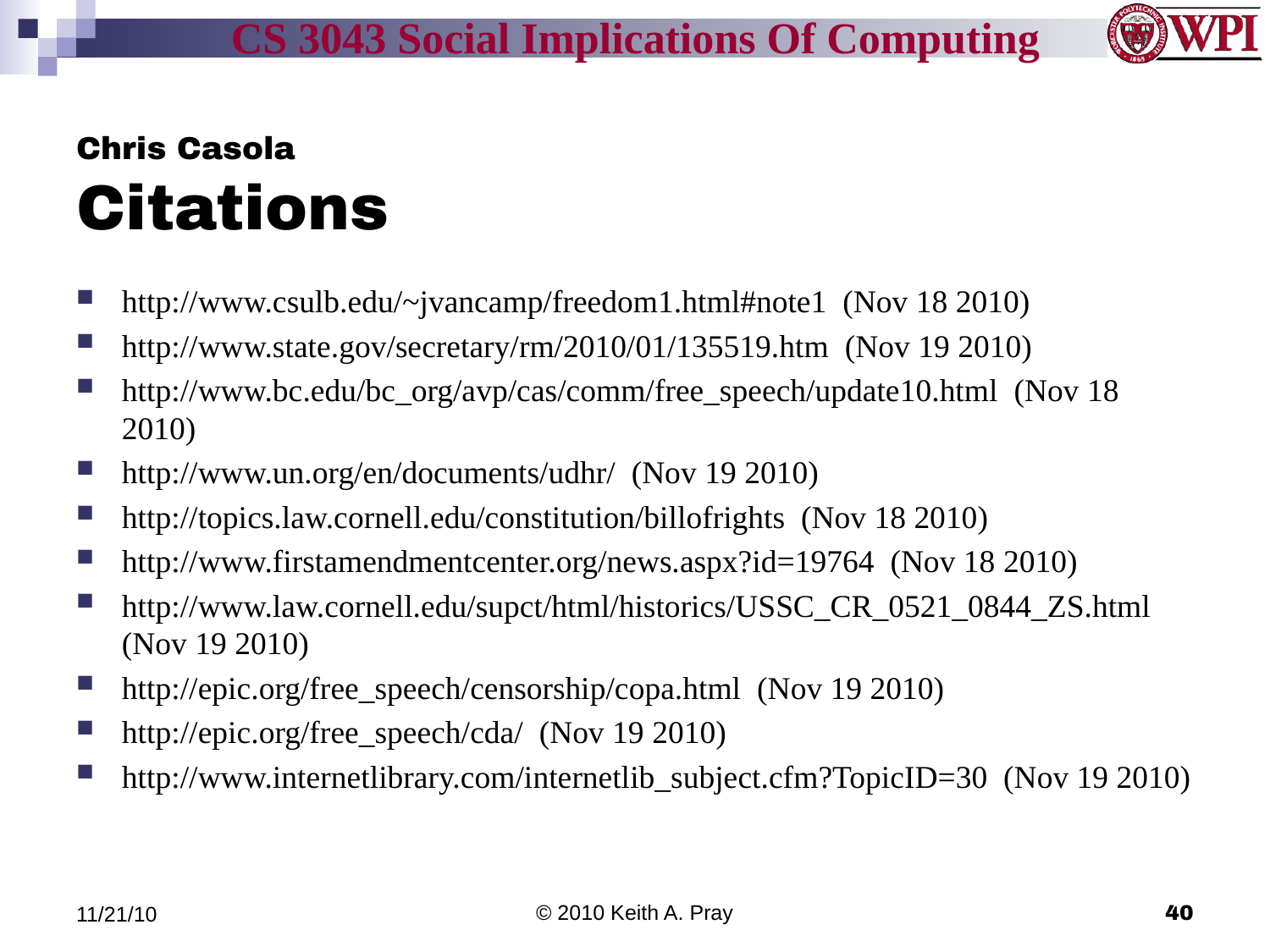

# Chris Casola Citations
http://www.csulb.edu/~jvancamp/freedom1.html#note1  (Nov 18 2010)
http://www.state.gov/secretary/rm/2010/01/135519.htm  (Nov 19 2010)
http://www.bc.edu/bc_org/avp/cas/comm/free_speech/update10.html  (Nov 18 2010)
http://www.un.org/en/documents/udhr/  (Nov 19 2010)
http://topics.law.cornell.edu/constitution/billofrights  (Nov 18 2010)
http://www.firstamendmentcenter.org/news.aspx?id=19764  (Nov 18 2010)
http://www.law.cornell.edu/supct/html/historics/USSC_CR_0521_0844_ZS.html  (Nov 19 2010)
http://epic.org/free_speech/censorship/copa.html  (Nov 19 2010)
http://epic.org/free_speech/cda/  (Nov 19 2010)
http://www.internetlibrary.com/internetlib_subject.cfm?TopicID=30  (Nov 19 2010)
11/21/10
© 2010 Keith A. Pray
40